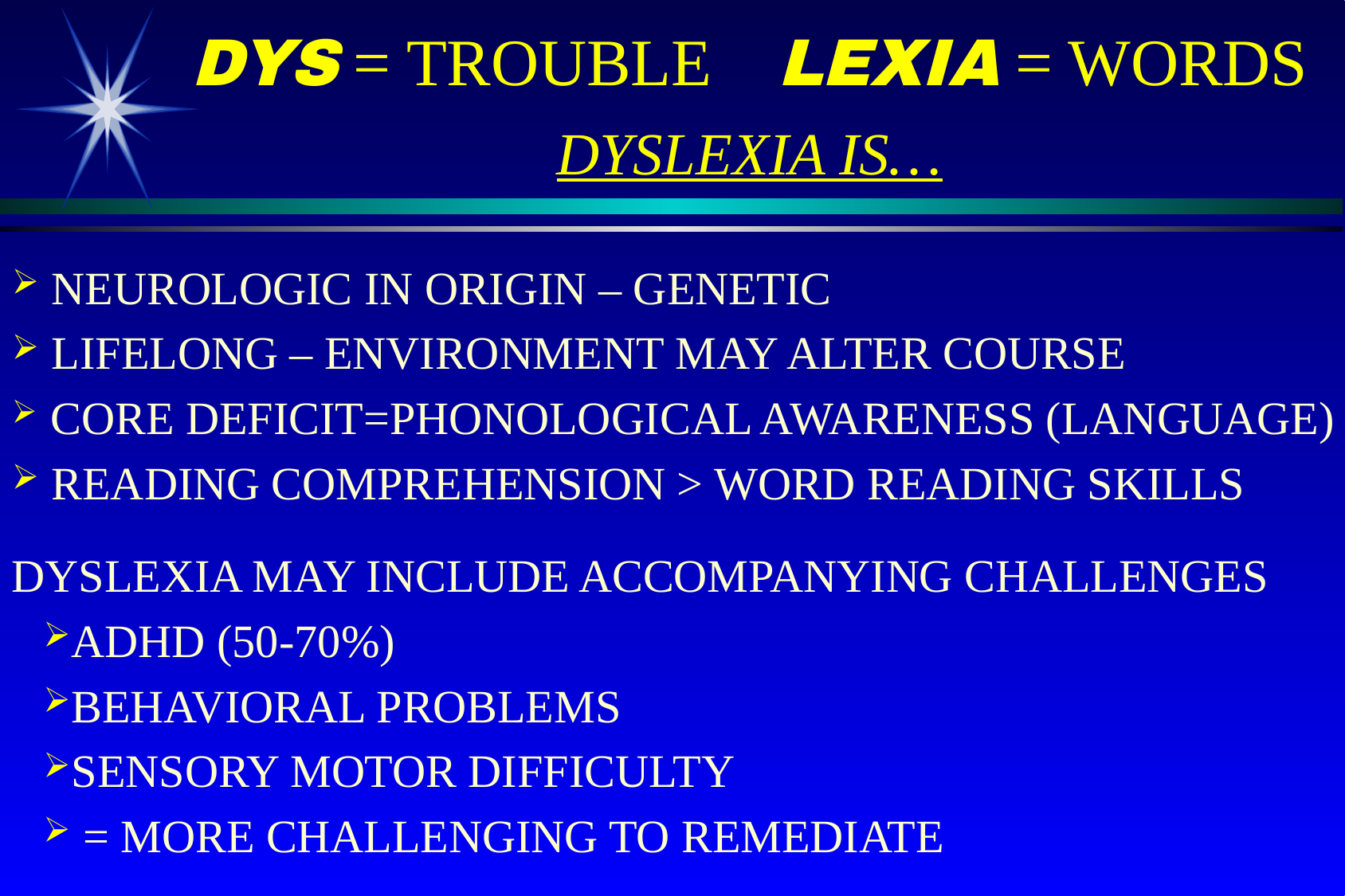

DYS = TROUBLE    LEXIA = WORDS

DYSLEXIA IS…
 NEUROLOGIC IN ORIGIN – GENETIC
 LIFELONG – ENVIRONMENT MAY ALTER COURSE
 CORE DEFICIT=PHONOLOGICAL AWARENESS (LANGUAGE)
 READING COMPREHENSION > WORD READING SKILLS

DYSLEXIA MAY INCLUDE ACCOMPANYING CHALLENGES
ADHD (50-70%)
BEHAVIORAL PROBLEMS
SENSORY MOTOR DIFFICULTY
 = MORE CHALLENGING TO REMEDIATE